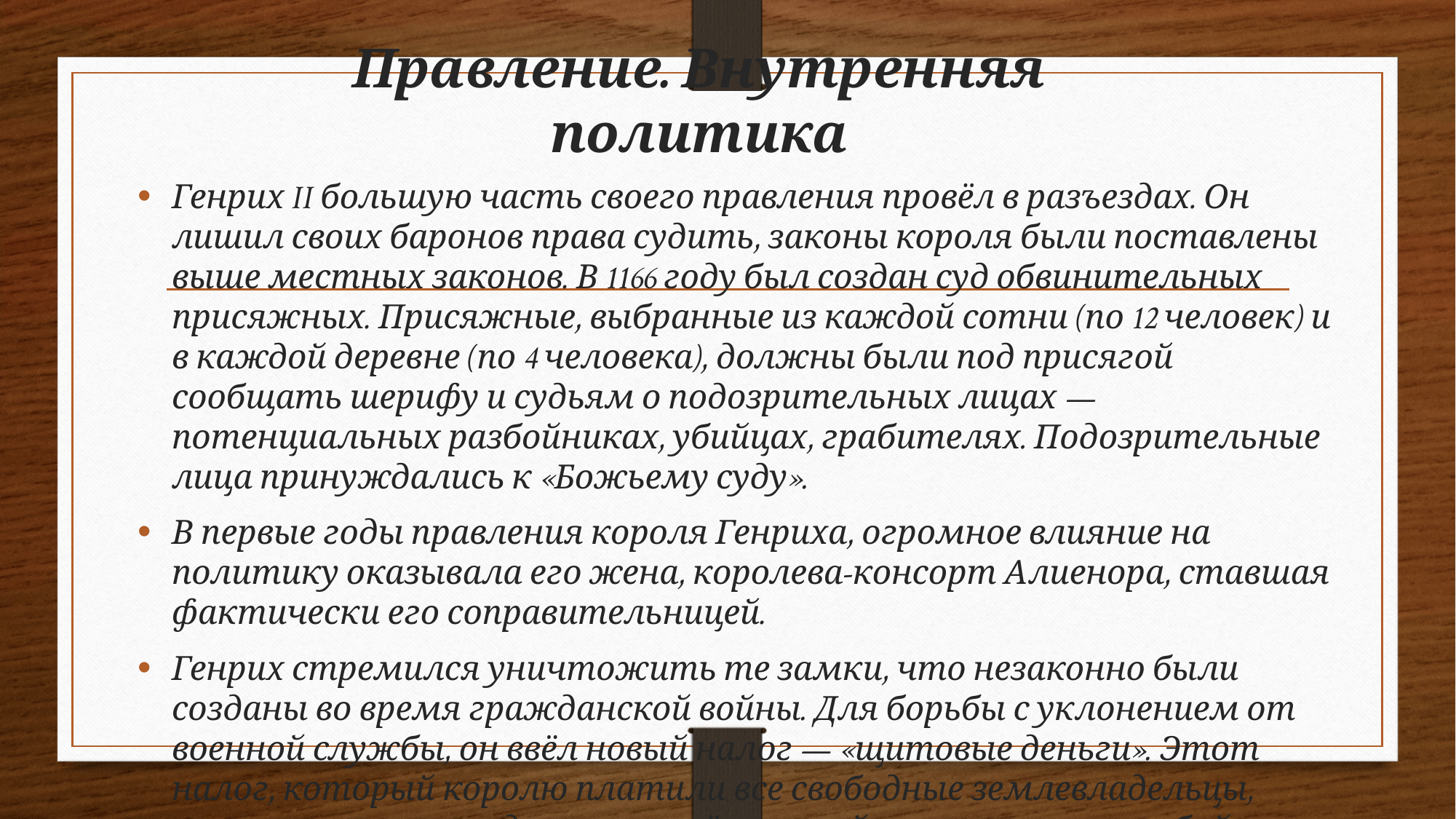

# Правление. Внутренняя политика
Генрих II большую часть своего правления провёл в разъездах. Он лишил своих баронов права судить, законы короля были поставлены выше местных законов. В 1166 году был создан суд обвинительных присяжных. Присяжные, выбранные из каждой сотни (по 12 человек) и в каждой деревне (по 4 человека), должны были под присягой сообщать шерифу и судьям о подозрительных лицах — потенциальных разбойниках, убийцах, грабителях. Подозрительные лица принуждались к «Божьему суду».
В первые годы правления короля Генриха, огромное влияние на политику оказывала его жена, королева-консорт Алиенора, ставшая фактически его соправительницей.
Генрих стремился уничтожить те замки, что незаконно были созданы во время гражданской войны. Для борьбы с уклонением от военной службы, он ввёл новый налог — «щитовые деньги». Этот налог, который королю платили все свободные землевладельцы, позволил королю содержать наёмное войско; он заменил собой существовавшую 40-дневную военную службу в году за лен.В 1184 году «Лесной асизой» все леса королевства провозглашались собственностью короля.